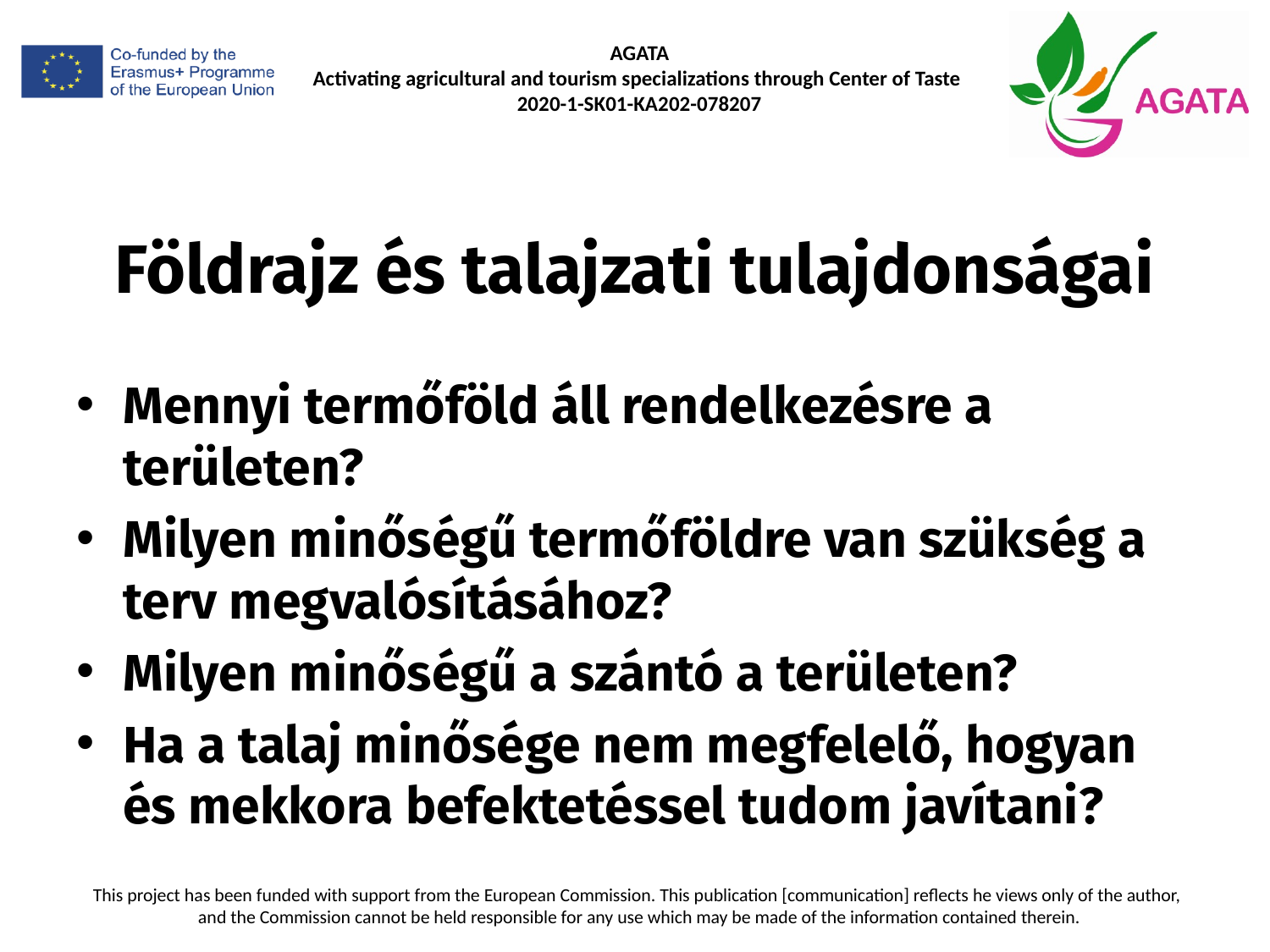

# Földrajz és talajzati tulajdonságai
Mennyi termőföld áll rendelkezésre a területen?
Milyen minőségű termőföldre van szükség a terv megvalósításához?
Milyen minőségű a szántó a területen?
Ha a talaj minősége nem megfelelő, hogyan és mekkora befektetéssel tudom javítani?